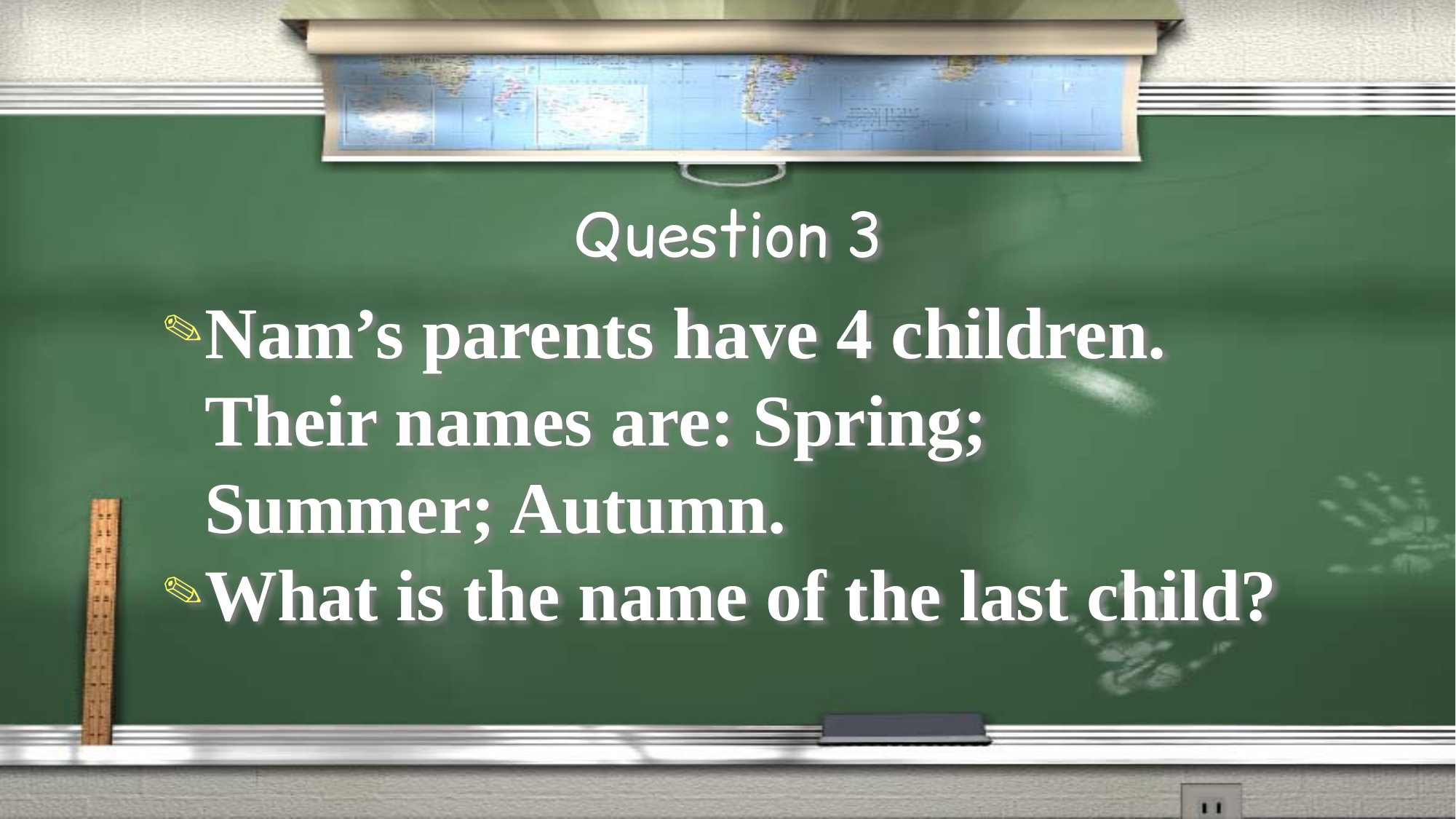

# Question 3
Nam’s parents have 4 children. Their names are: Spring; Summer; Autumn.
What is the name of the last child?